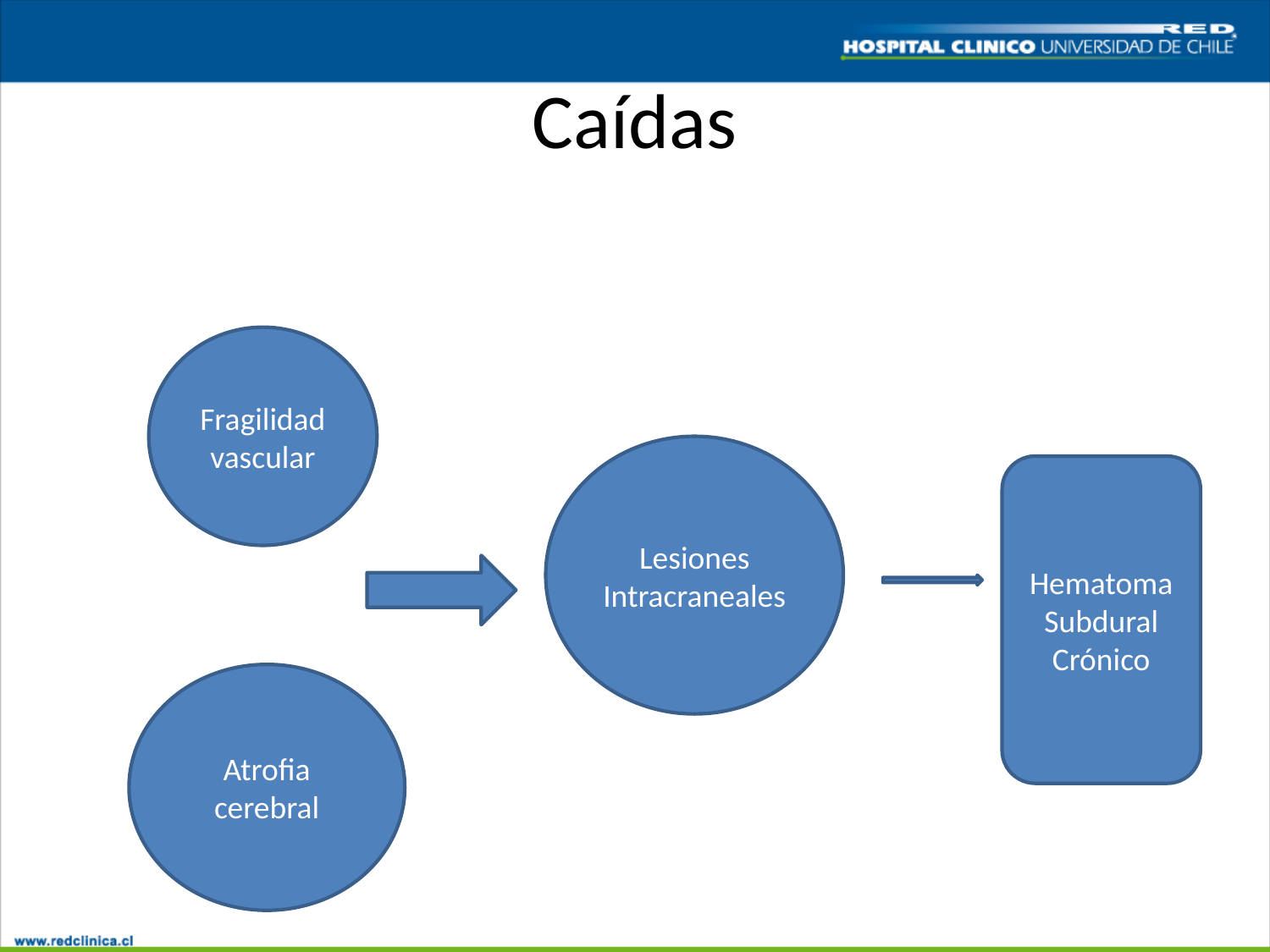

# Caídas

Fragilidad vascular
Lesiones Intracraneales
Hematoma Subdural Crónico

Atrofia cerebral